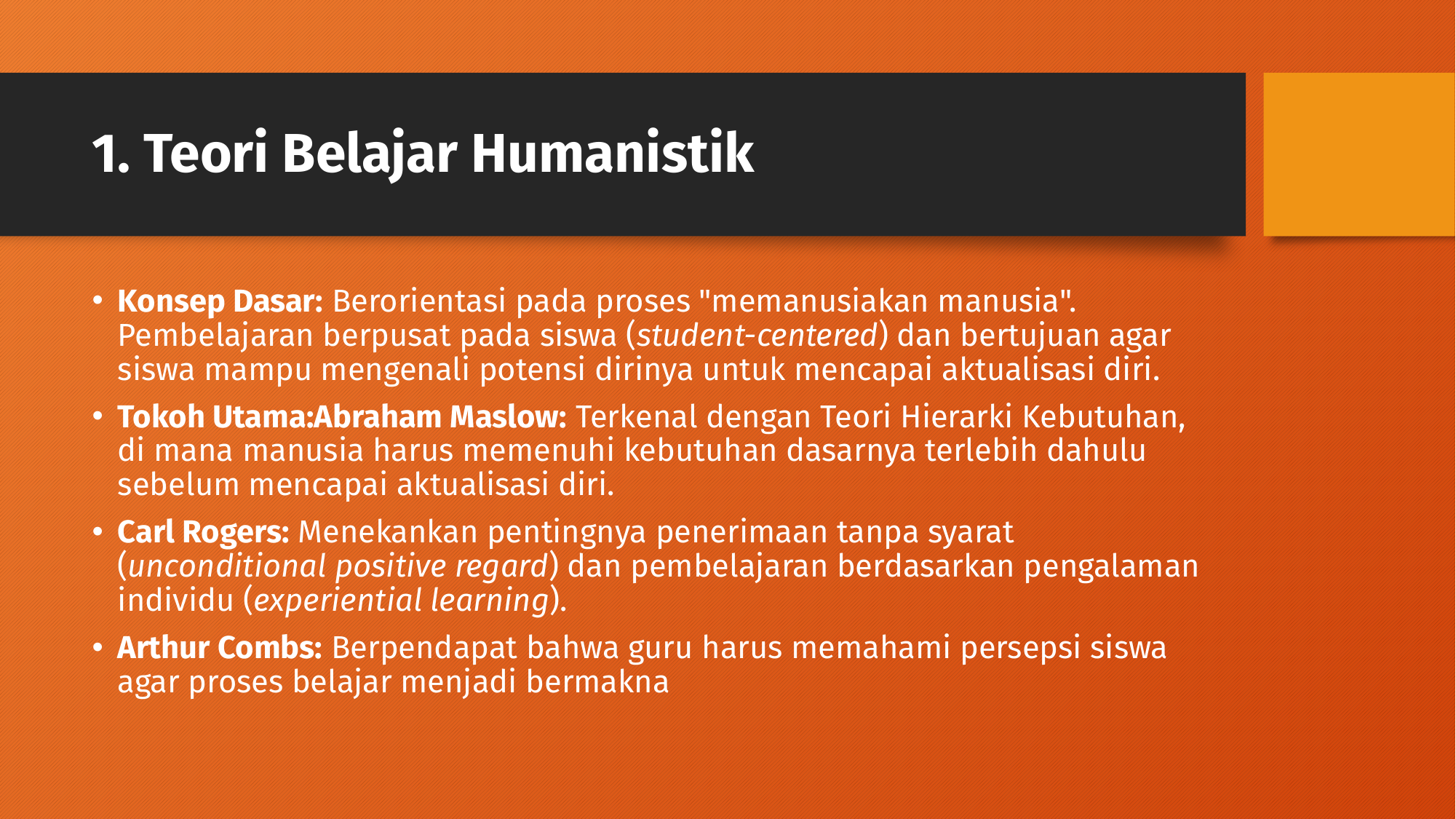

# 1. Teori Belajar Humanistik
Konsep Dasar: Berorientasi pada proses "memanusiakan manusia". Pembelajaran berpusat pada siswa (student-centered) dan bertujuan agar siswa mampu mengenali potensi dirinya untuk mencapai aktualisasi diri.
Tokoh Utama:Abraham Maslow: Terkenal dengan Teori Hierarki Kebutuhan, di mana manusia harus memenuhi kebutuhan dasarnya terlebih dahulu sebelum mencapai aktualisasi diri.
Carl Rogers: Menekankan pentingnya penerimaan tanpa syarat (unconditional positive regard) dan pembelajaran berdasarkan pengalaman individu (experiential learning).
Arthur Combs: Berpendapat bahwa guru harus memahami persepsi siswa agar proses belajar menjadi bermakna